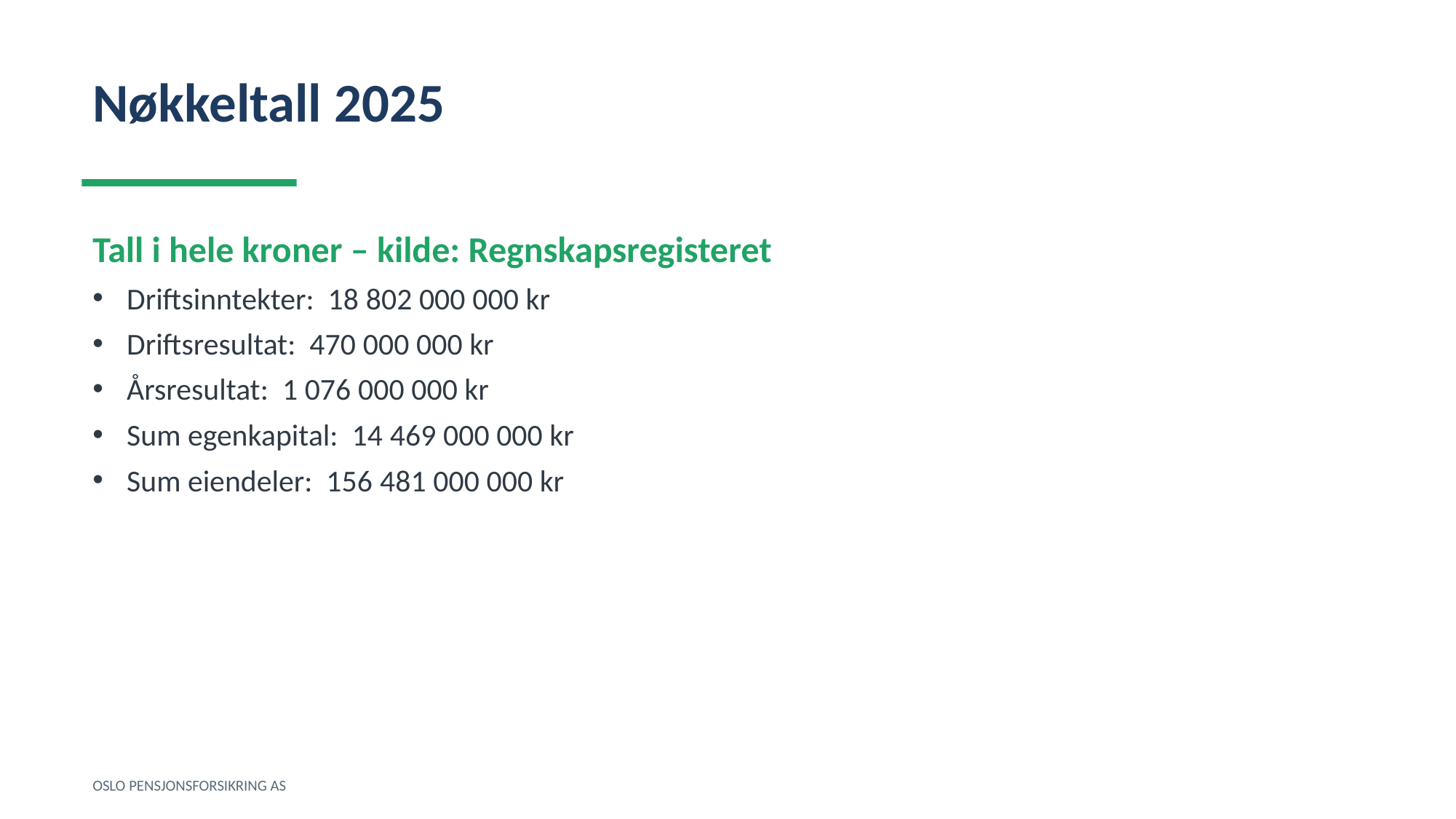

Nøkkeltall 2025

Tall i hele kroner – kilde: Regnskapsregisteret
Driftsinntekter:  18 802 000 000 kr
Driftsresultat:  470 000 000 kr
Årsresultat:  1 076 000 000 kr
Sum egenkapital:  14 469 000 000 kr
Sum eiendeler:  156 481 000 000 kr
OSLO PENSJONSFORSIKRING AS